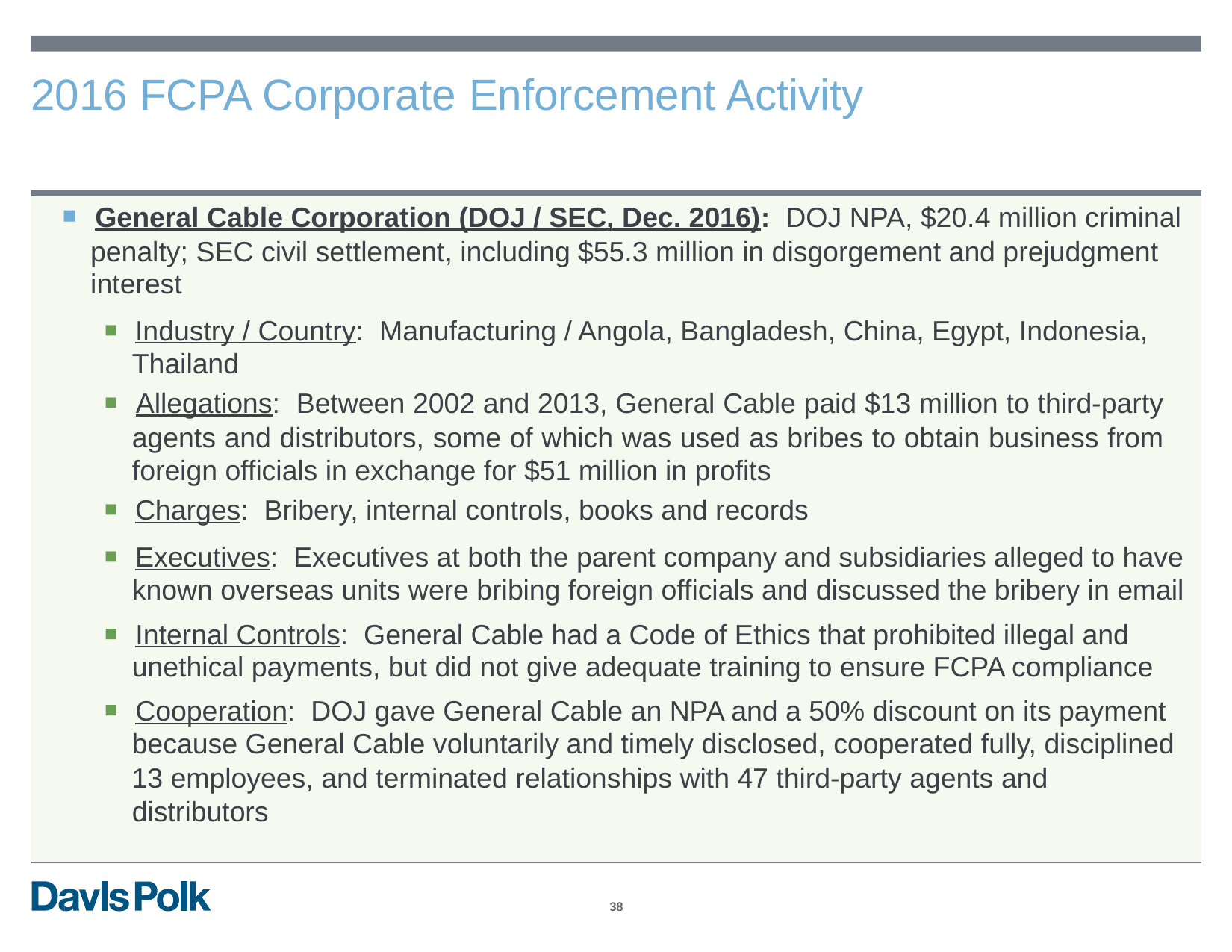

2016
FCPA
Corporate
Enforcement
Activity

▪  General Cable Corporation (DOJ / SEC, Dec. 2016):  DOJ NPA, $20.4 million criminal penalty; SEC civil settlement, including $55.3 million in disgorgement and prejudgment interest
▪  Industry / Country:  Manufacturing / Angola, Bangladesh, China, Egypt, Indonesia, Thailand
▪  Allegations:  Between 2002 and 2013, General Cable paid $13 million to third-party agents and distributors, some of which was used as bribes to obtain business from foreign officials in exchange for $51 million in profits
▪  Charges:  Bribery, internal controls, books and records
▪  Executives:  Executives at both the parent company and subsidiaries alleged to have known overseas units were bribing foreign officials and discussed the bribery in email
▪  Internal Controls:  General Cable had a Code of Ethics that prohibited illegal and unethical payments, but did not give adequate training to ensure FCPA compliance
▪  Cooperation:  DOJ gave General Cable an NPA and a 50% discount on its payment because General Cable voluntarily and timely disclosed, cooperated fully, disciplined
13 employees, and terminated relationships with 47 third-party agents and distributors

38